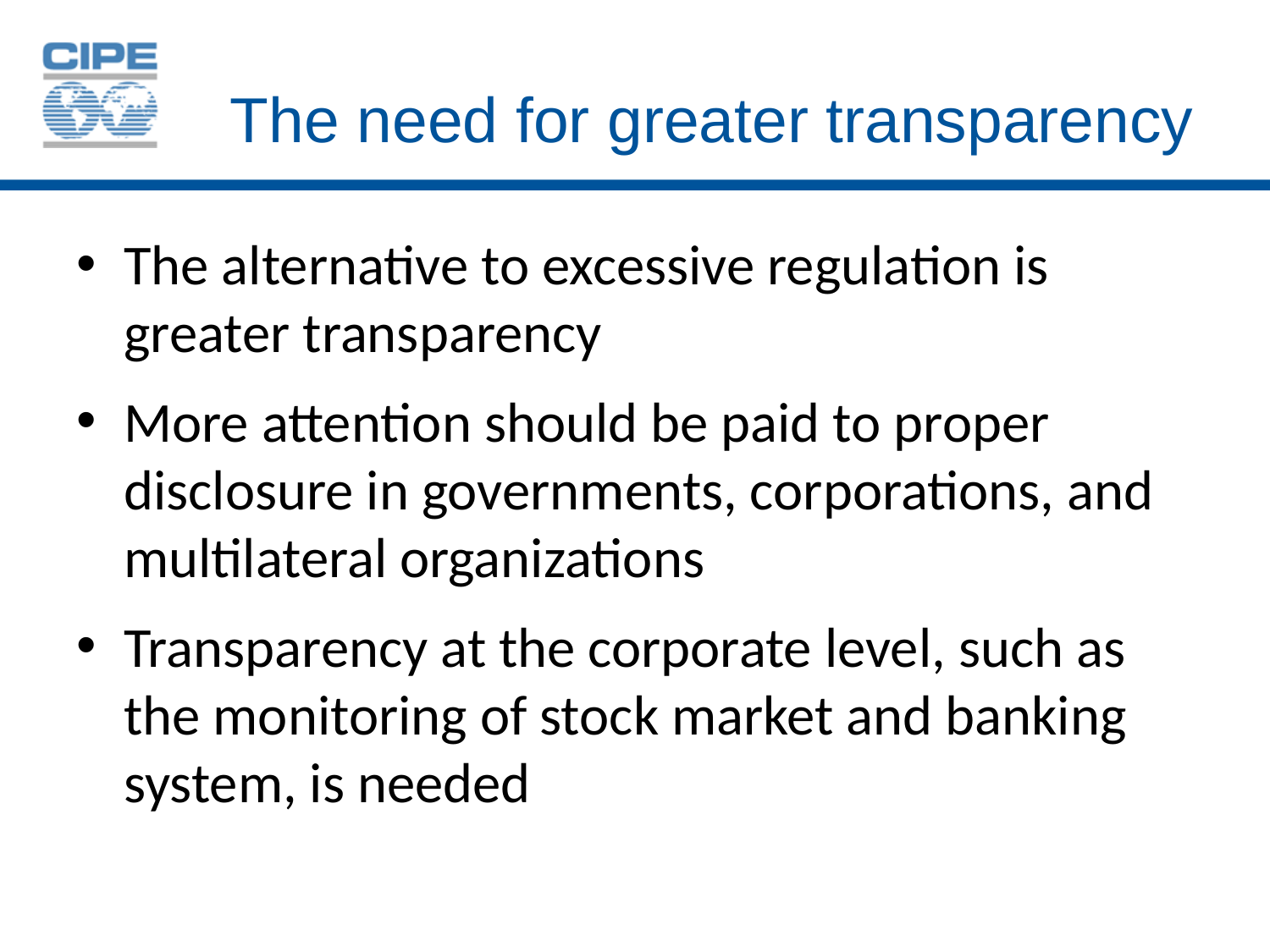

# The need for greater transparency
The alternative to excessive regulation is greater transparency
More attention should be paid to proper disclosure in governments, corporations, and multilateral organizations
Transparency at the corporate level, such as the monitoring of stock market and banking system, is needed